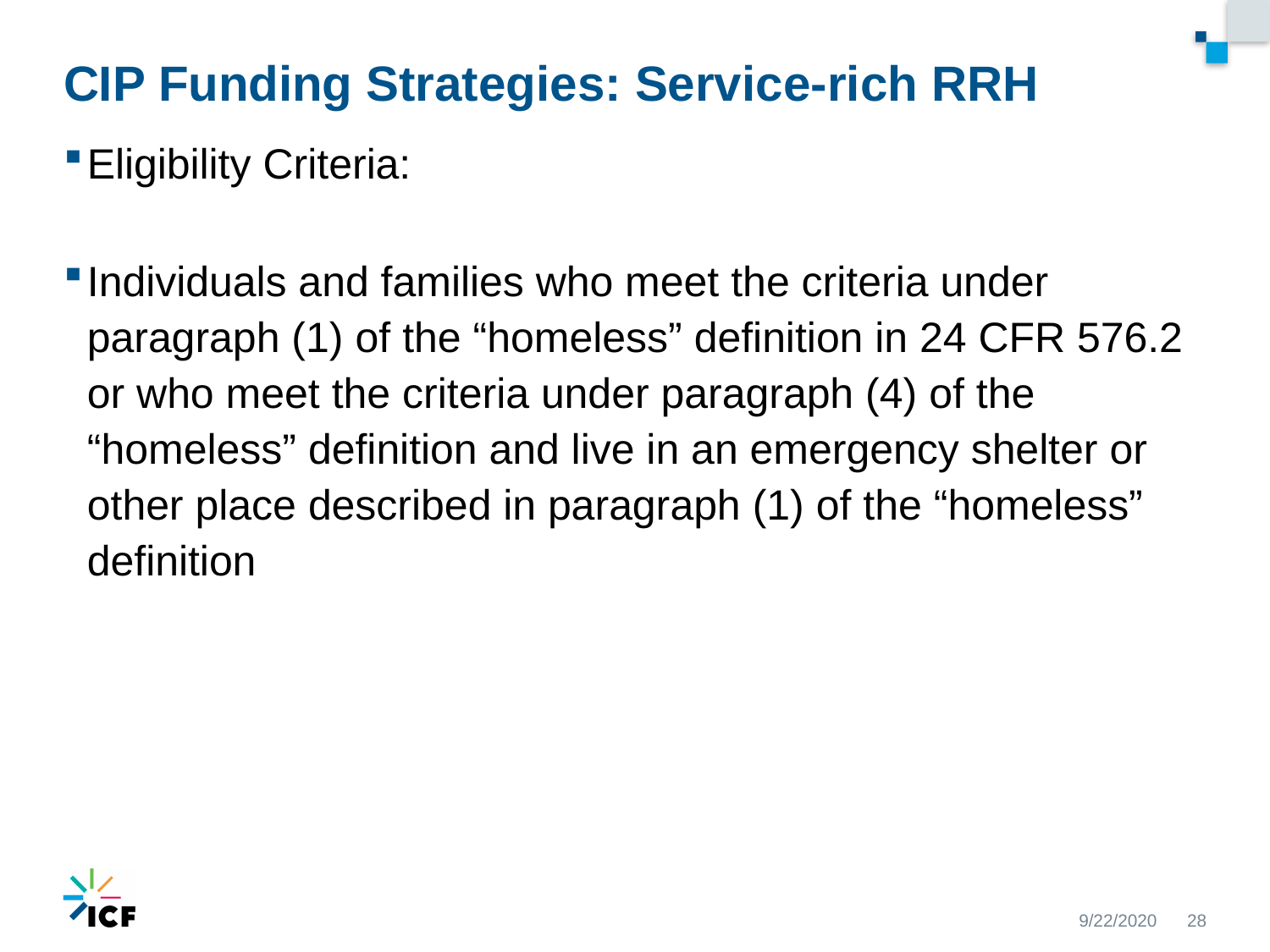

# CIP Funding Strategies: Service-rich RRH
Eligibility Criteria:
Individuals and families who meet the criteria under paragraph (1) of the “homeless” definition in 24 CFR 576.2 or who meet the criteria under paragraph (4) of the “homeless” definition and live in an emergency shelter or other place described in paragraph (1) of the “homeless” definition
9/22/2020
28